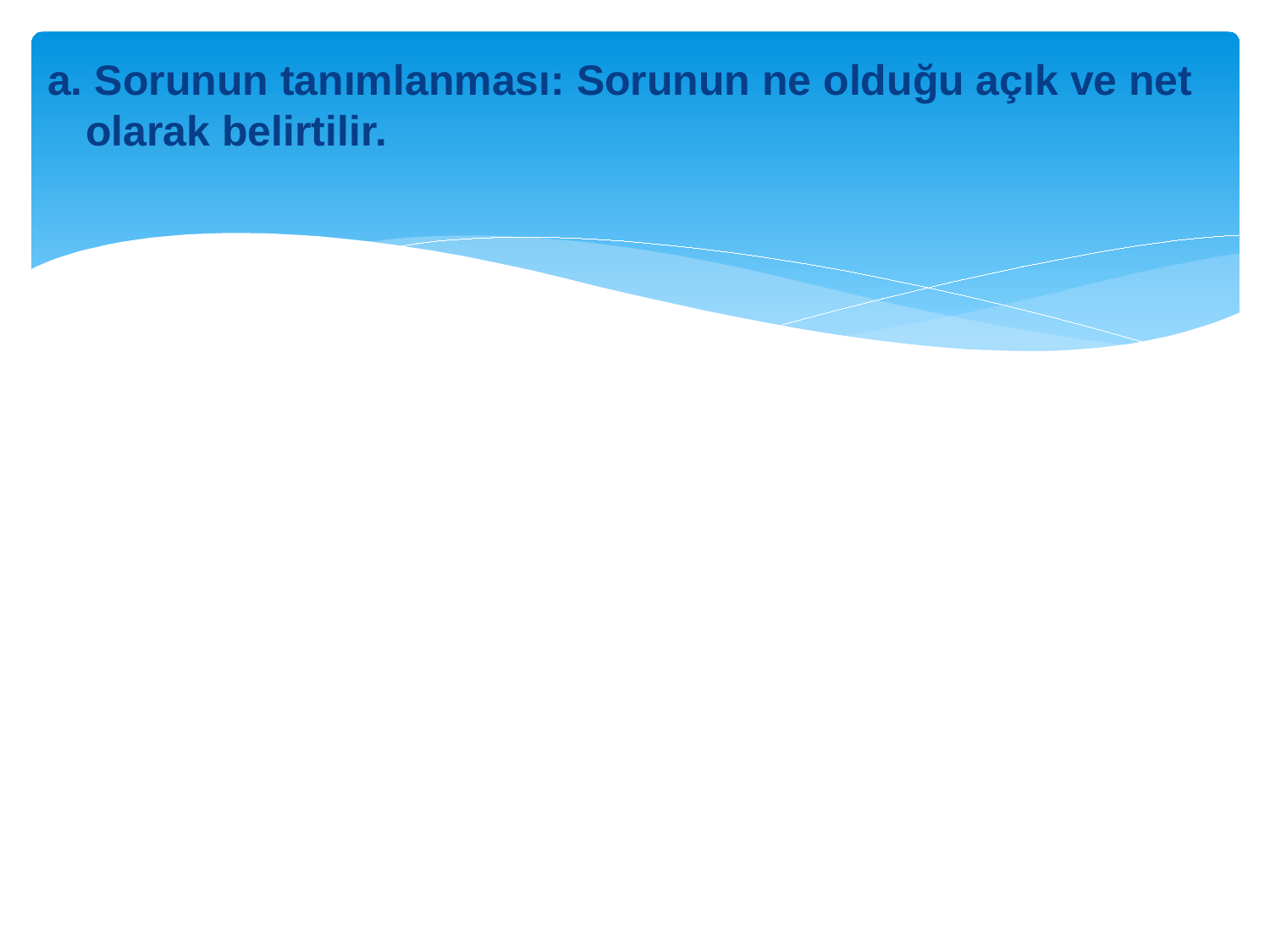

a. Sorunun tanımlanması: Sorunun ne olduğu açık ve net olarak belirtilir.